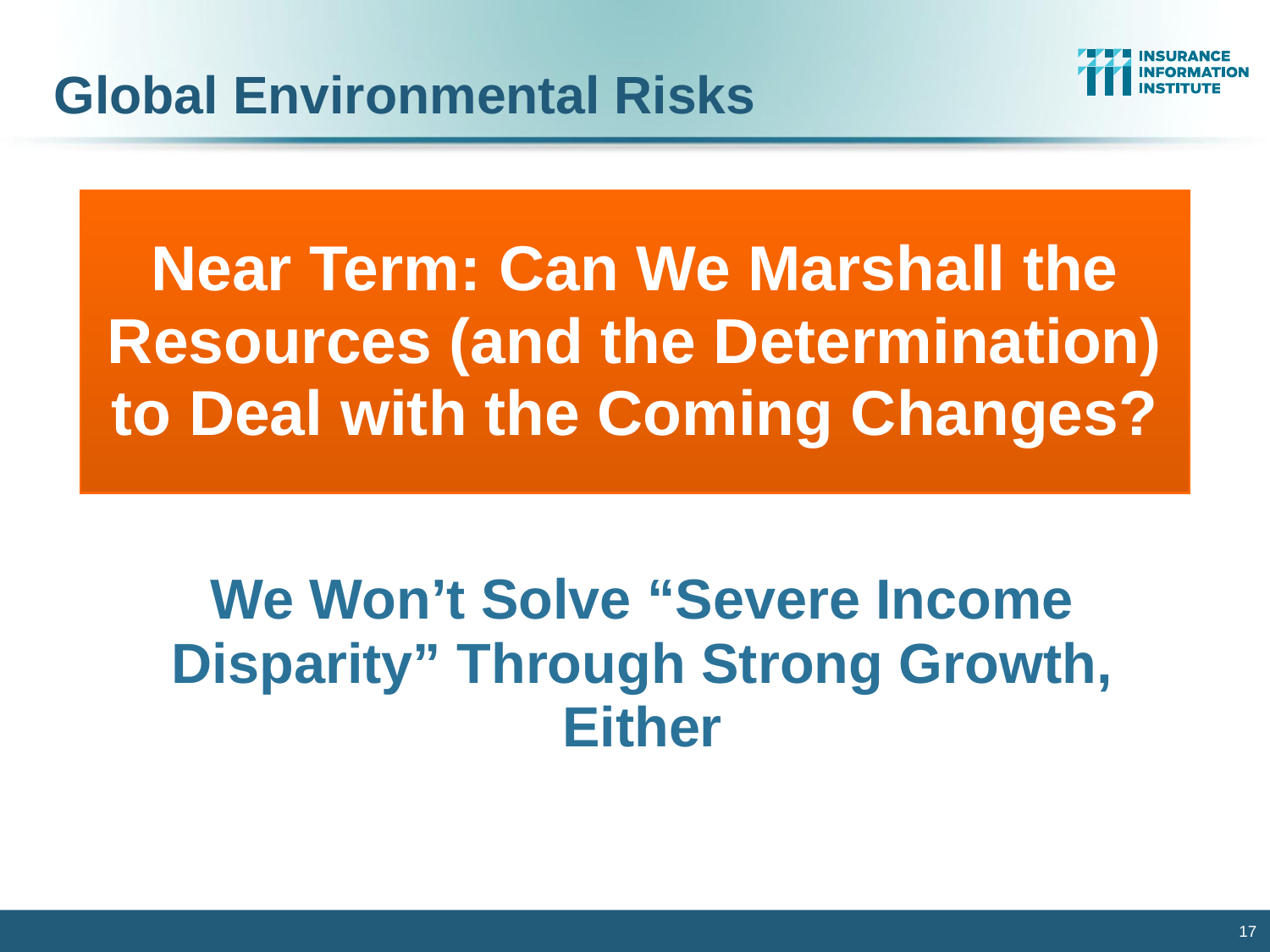

Global Environmental Risks
Near Term: Can We Marshall the Resources (and the Determination) to Deal with the Coming Changes?
We Won’t Solve “Severe Income Disparity” Through Strong Growth, Either

17